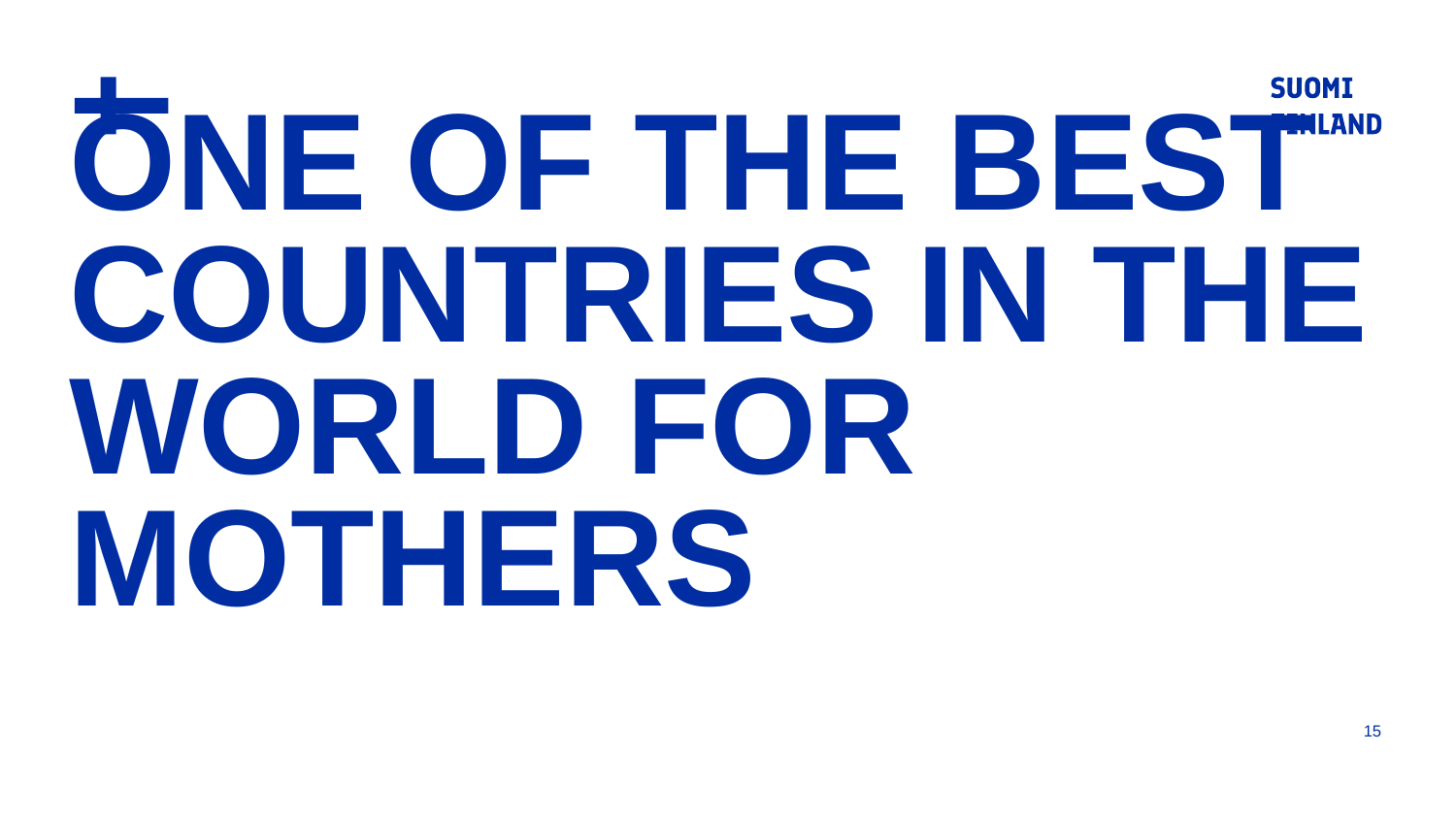

ONE OF THE BEST COUNTRIES IN THE WORLD FOR MOTHERS
15